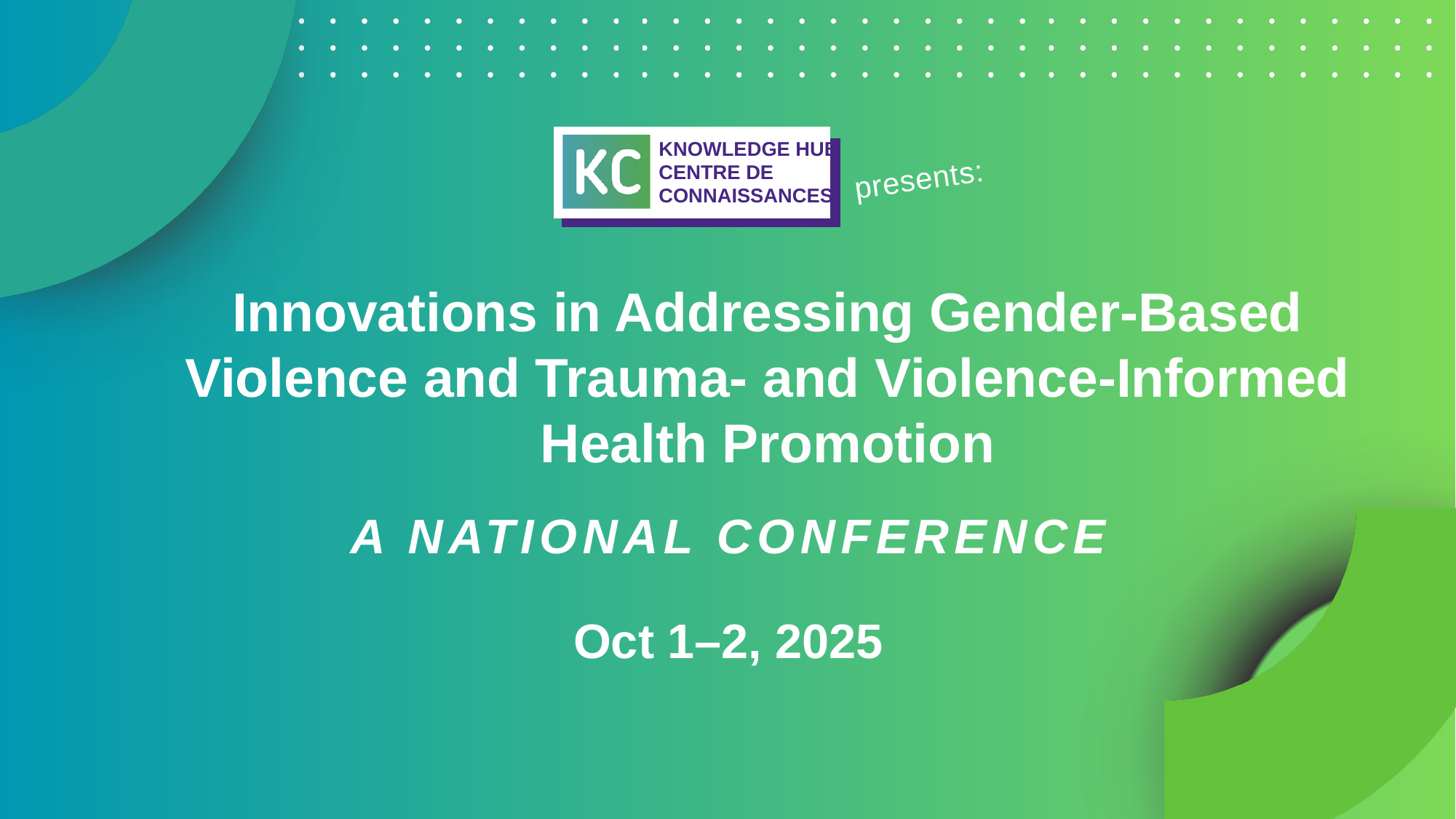

KNOWLEDGE HUB
CENTRE DE CONNAISSANCES

presents:
Innovations in Addressing Gender-Based Violence and Trauma- and Violence-Informed Health Promotion

A NATIONAL CONFERENCE

Oct 1–2, 2025